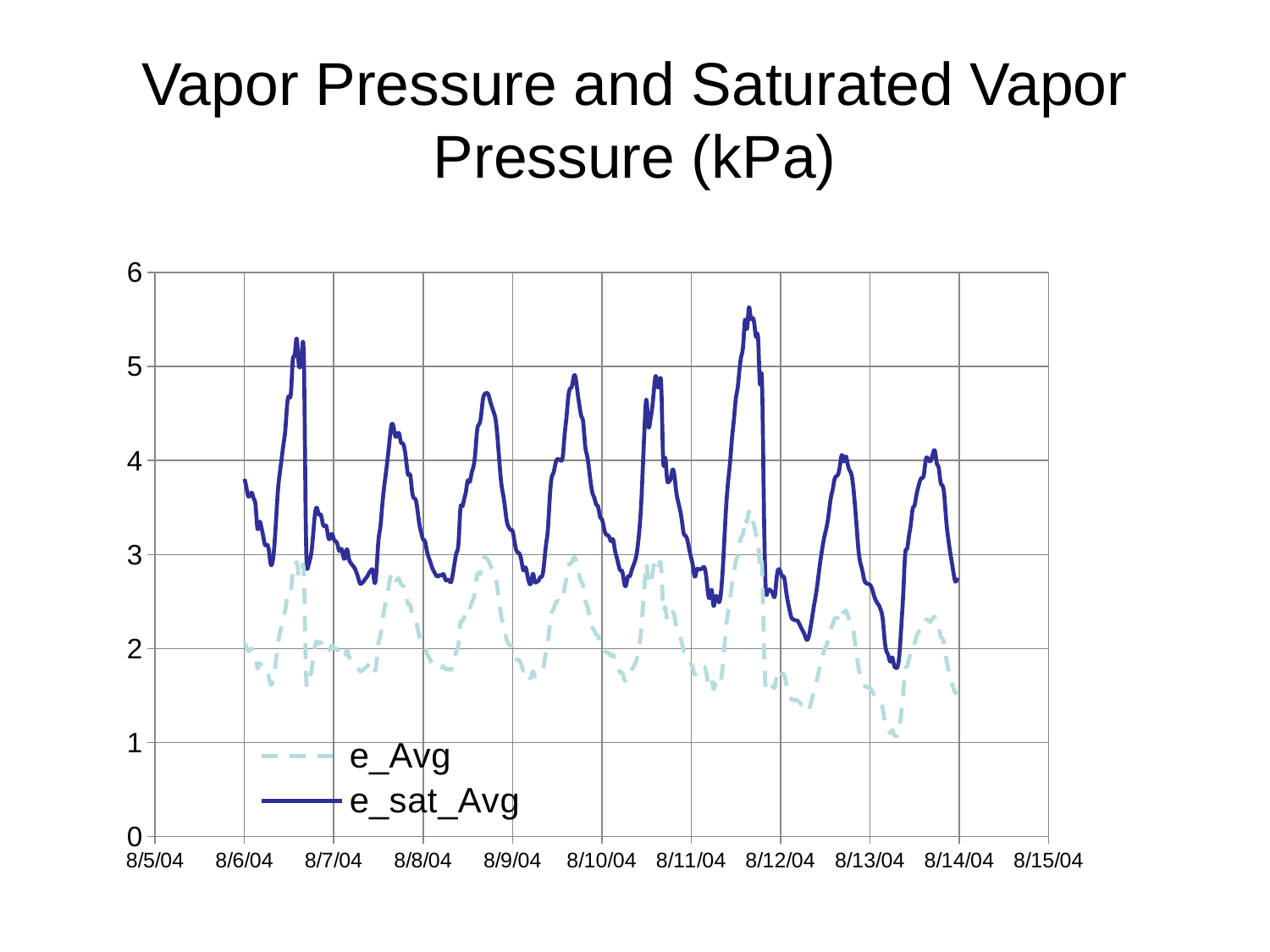

# Vapor Pressure and Saturated Vapor Pressure (kPa)

### Chart

| Category | e_Avg | e_sat_Avg |
|---|---|---|